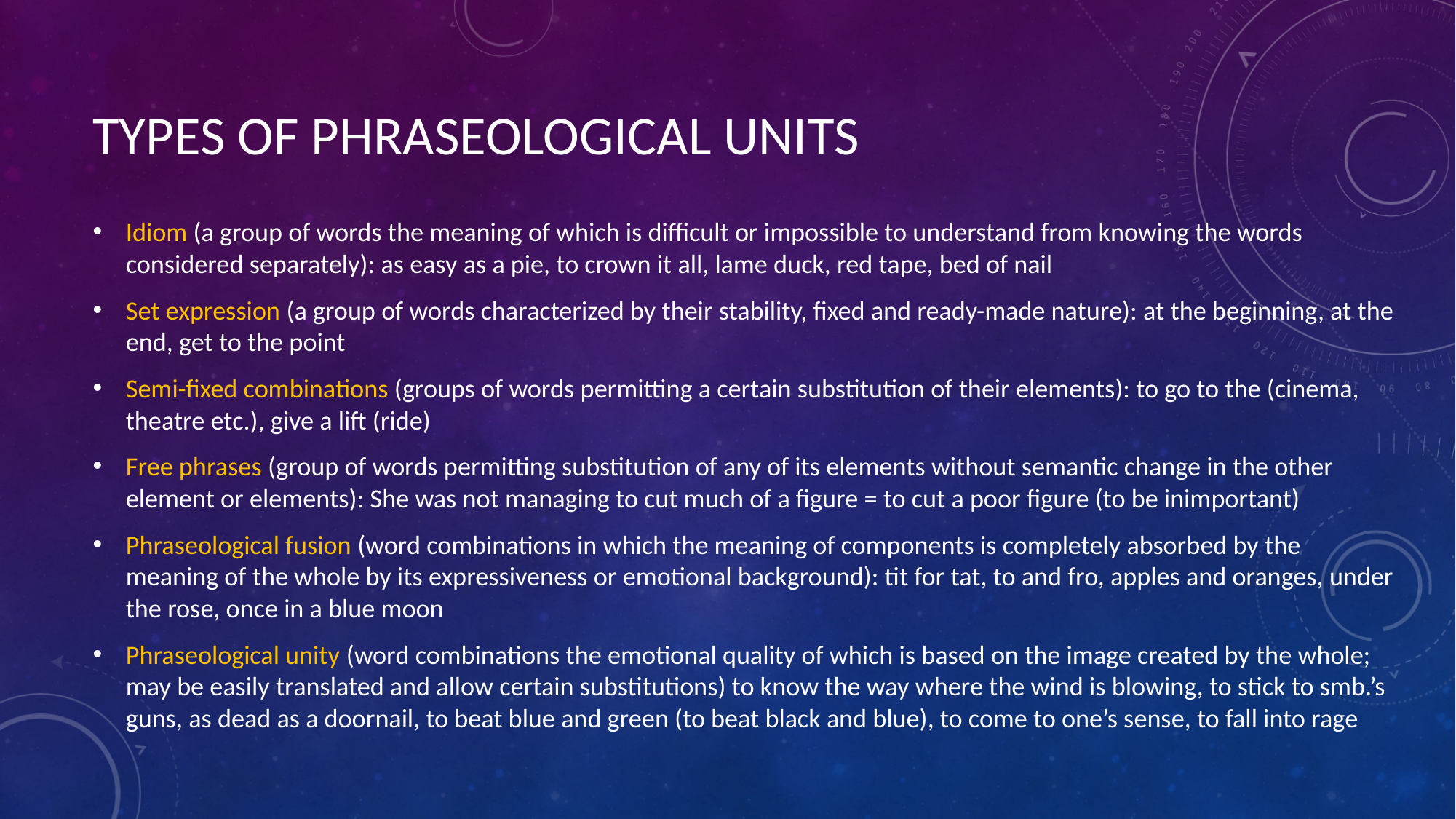

# TYPES OF PHRASEOLOGICAL UNITS
Idiom (a group of words the meaning of which is difficult or impossible to understand from knowing the words considered separately): as easy as a pie, to crown it all, lame duck, red tape, bed of nail
Set expression (a group of words characterized by their stability, fixed and ready-made nature): at the beginning, at the end, get to the point
Semi-fixed combinations (groups of words permitting a certain substitution of their elements): to go to the (cinema, theatre etc.), give a lift (ride)
Free phrases (group of words permitting substitution of any of its elements without semantic change in the other element or elements): She was not managing to cut much of a figure = to cut a poor figure (to be inimportant)
Phraseological fusion (word combinations in which the meaning of components is completely absorbed by the meaning of the whole by its expressiveness or emotional background): tit for tat, to and fro, apples and oranges, under the rose, once in a blue moon
Phraseological unity (word combinations the emotional quality of which is based on the image created by the whole; may be easily translated and allow certain substitutions) to know the way where the wind is blowing, to stick to smb.’s guns, as dead as a doornail, to beat blue and green (to beat black and blue), to come to one’s sense, to fall into rage